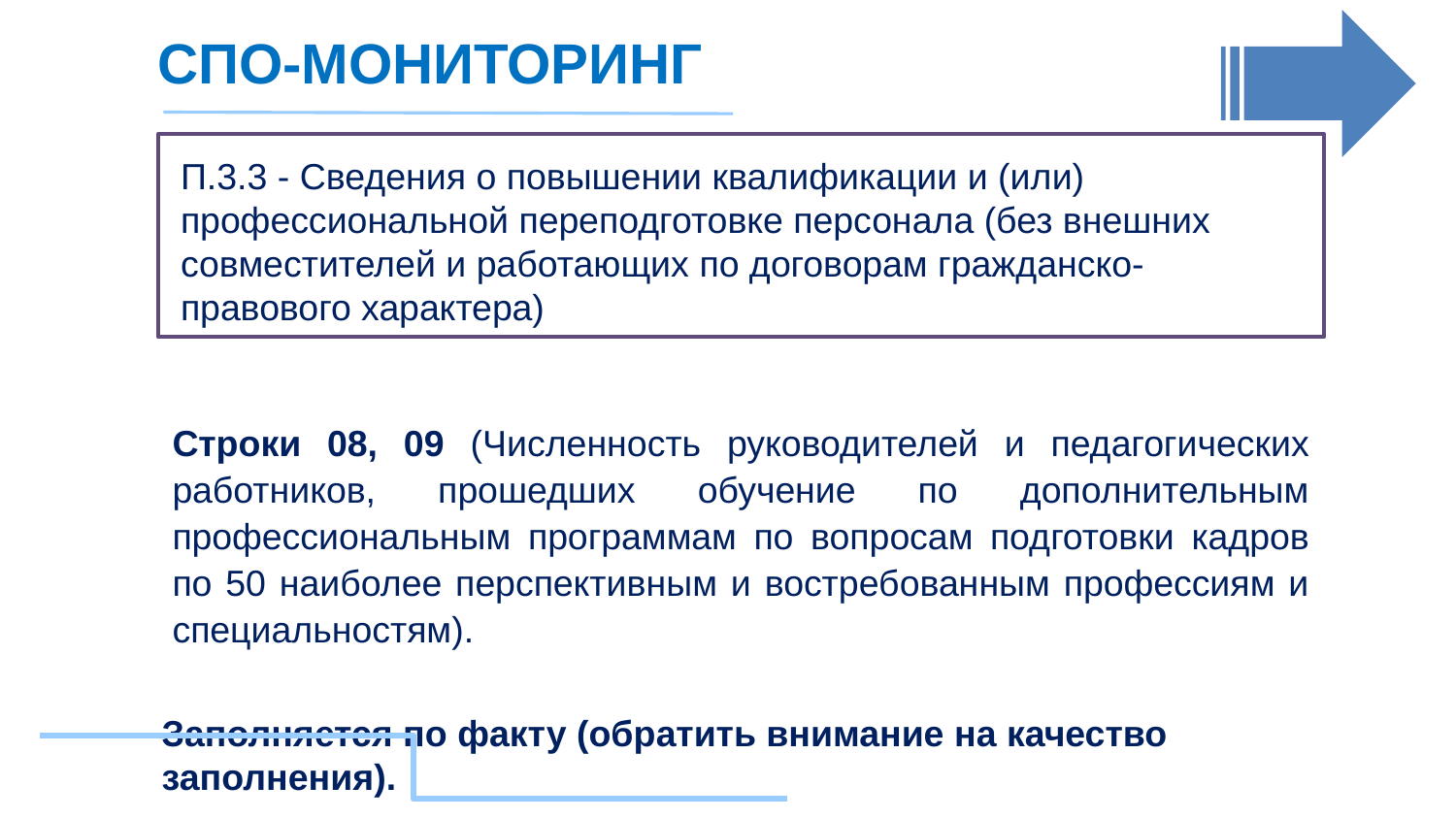

СПО-МОНИТОРИНГ

П.3.3 - Сведения о повышении квалификации и (или) профессиональной переподготовке персонала (без внешних совместителей и работающих по договорам гражданско-правового характера)
Строки 08, 09 (Численность руководителей и педагогических работников, прошедших обучение по дополнительным профессиональным программам по вопросам подготовки кадров по 50 наиболее перспективным и востребованным профессиям и специальностям).
Заполняется по факту (обратить внимание на качество заполнения).